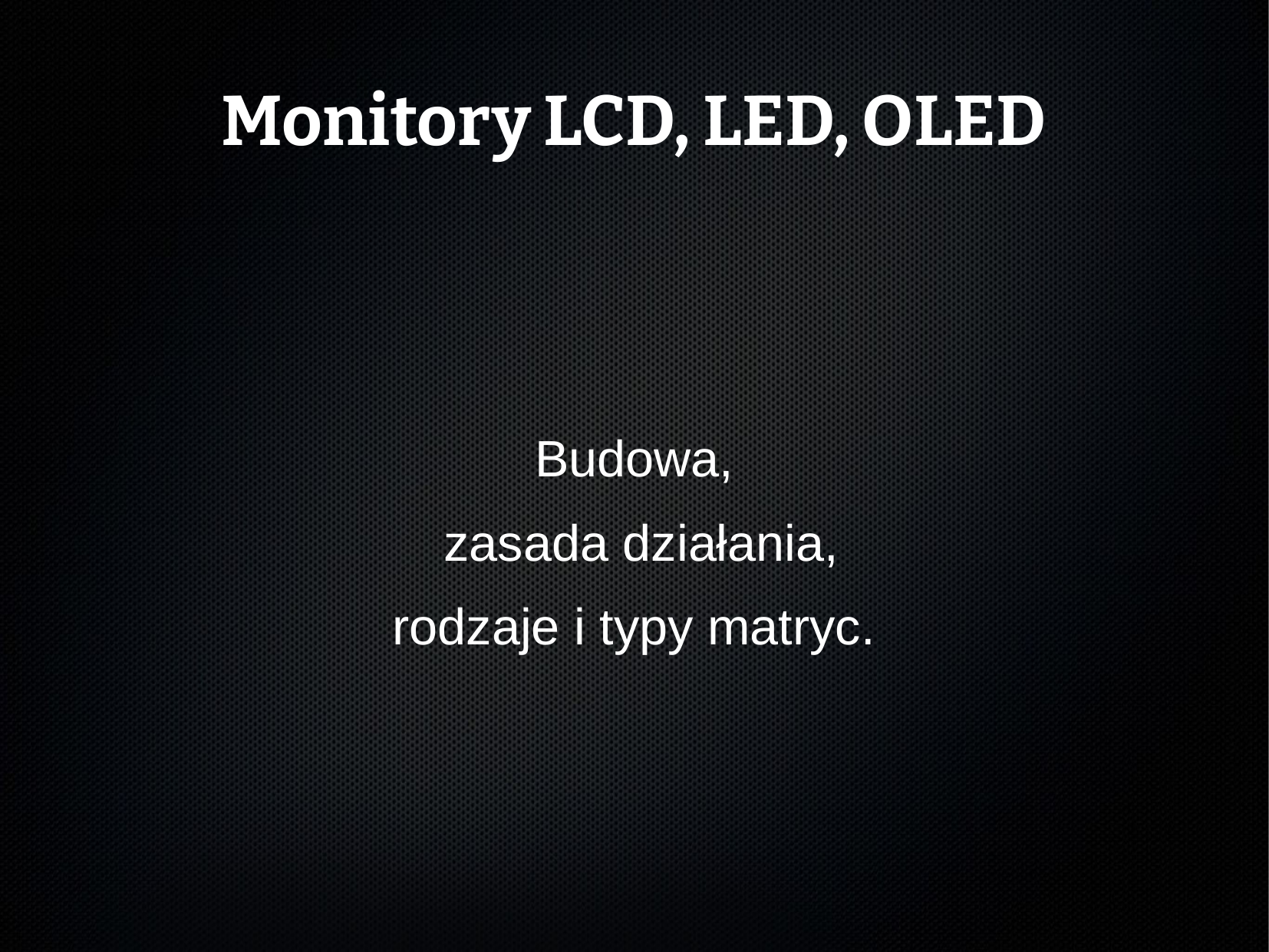

Monitory LCD, LED, OLED

Budowa,
 zasada działania,
rodzaje i typy matryc.